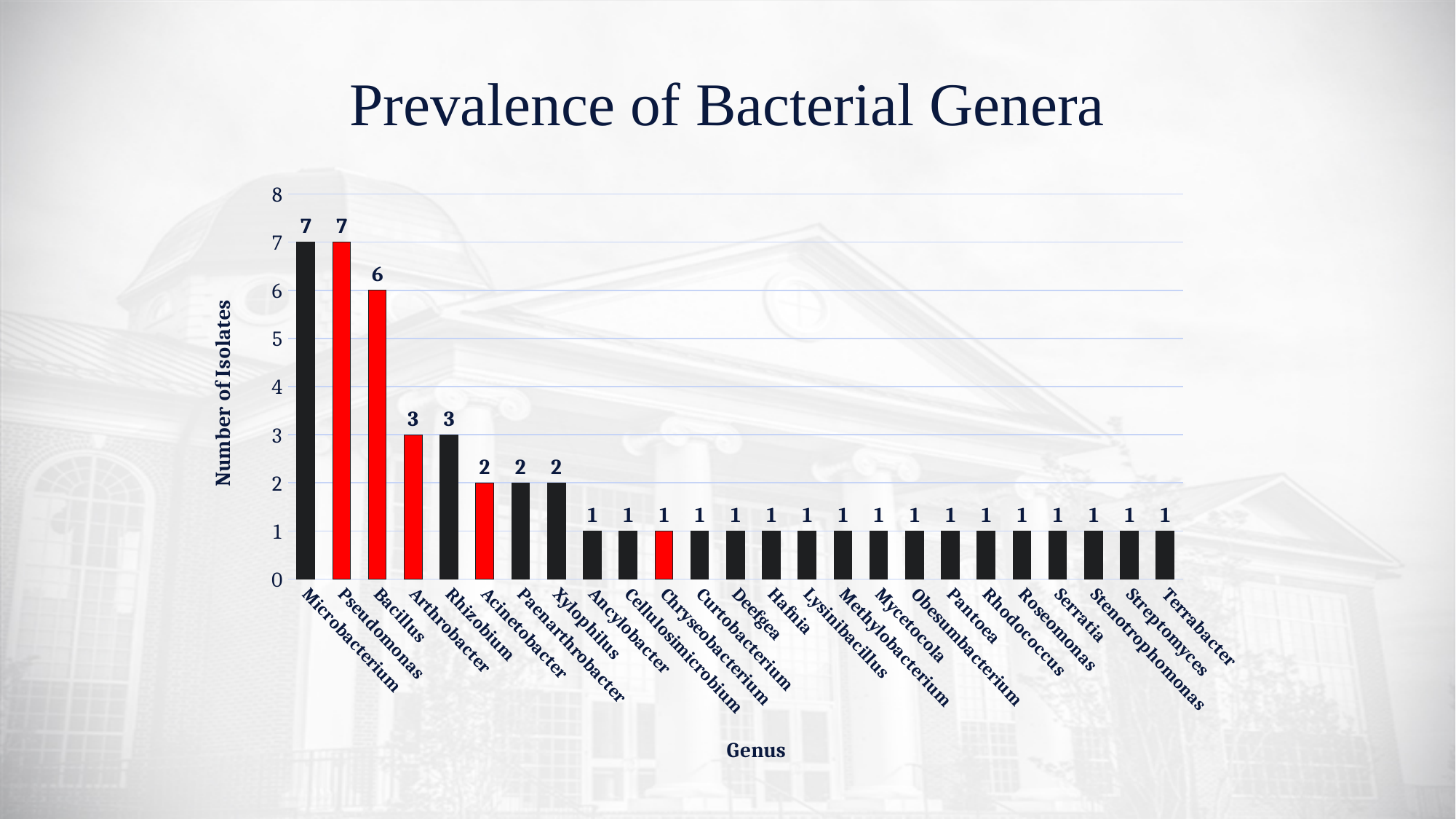

# Prevalence of Bacterial Genera

### Chart

| Category |  |
|---|---|
| Microbacterium | 7.0 |
| Pseudomonas | 7.0 |
| Bacillus | 6.0 |
| Arthrobacter | 3.0 |
| Rhizobium | 3.0 |
| Acinetobacter | 2.0 |
| Paenarthrobacter | 2.0 |
| Xylophilus | 2.0 |
| Ancylobacter | 1.0 |
| Cellulosimicrobium | 1.0 |
| Chryseobacterium | 1.0 |
| Curtobacterium | 1.0 |
| Deefgea | 1.0 |
| Hafnia | 1.0 |
| Lysinibacillus | 1.0 |
| Methylobacterium | 1.0 |
| Mycetocola | 1.0 |
| Obesumbacterium  | 1.0 |
| Pantoea | 1.0 |
| Rhodococcus | 1.0 |
| Roseomonas | 1.0 |
| Serratia | 1.0 |
| Stenotrophomonas | 1.0 |
| Streptomyces | 1.0 |
| Terrabacter | 1.0 |